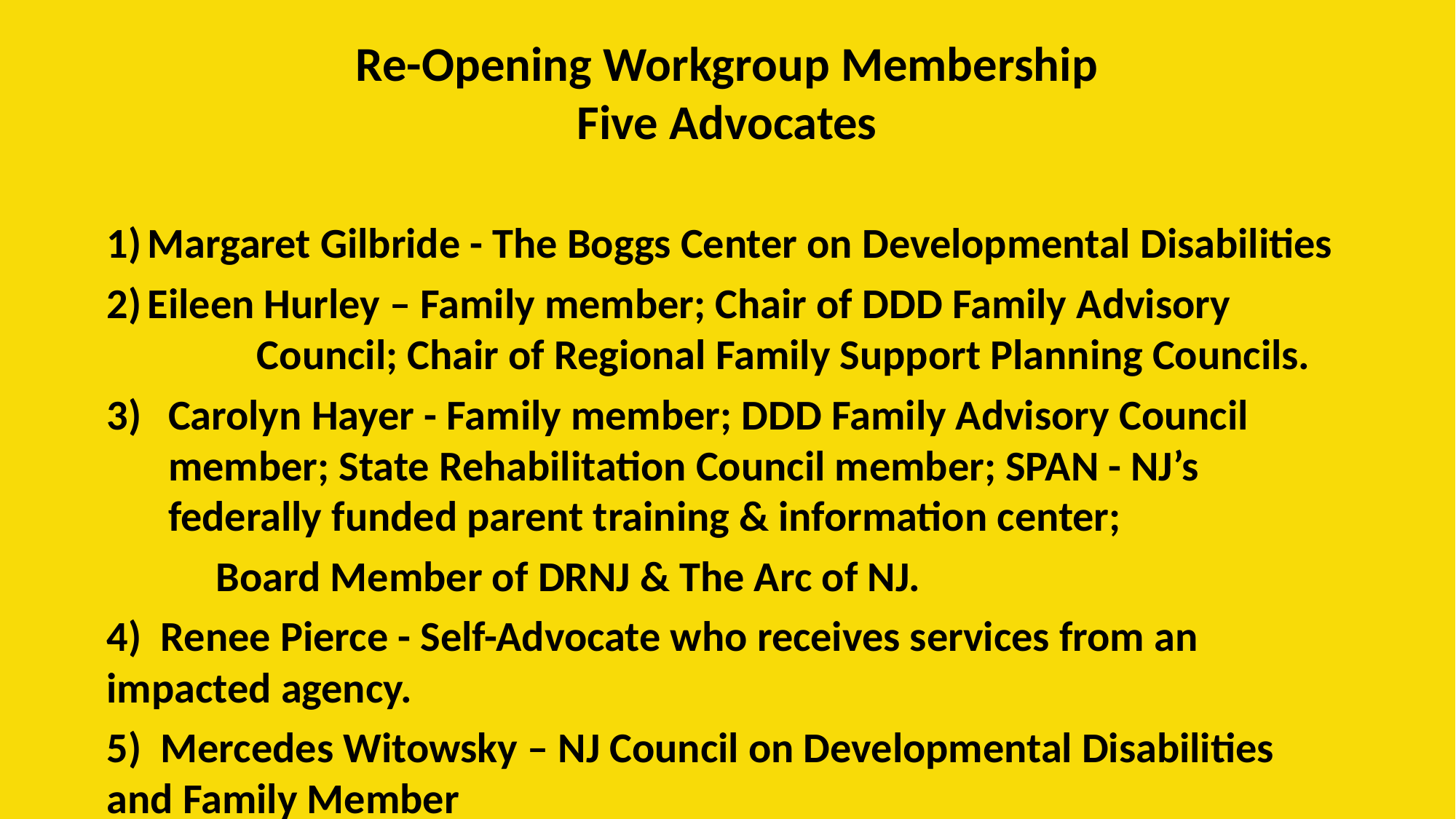

Re-Opening Workgroup Membership
Five Advocates

Margaret Gilbride - The Boggs Center on Developmental Disabilities
Eileen Hurley – Family member; Chair of DDD Family Advisory 	Council; Chair of Regional Family Support Planning Councils.
Carolyn Hayer - Family member; DDD Family Advisory Council 	member; State Rehabilitation Council member; SPAN - NJ’s 	federally funded parent training & information center;
	Board Member of DRNJ & The Arc of NJ.
4)  Renee Pierce - Self-Advocate who receives services from an 	impacted agency.
5)  Mercedes Witowsky – NJ Council on Developmental Disabilities and Family Member